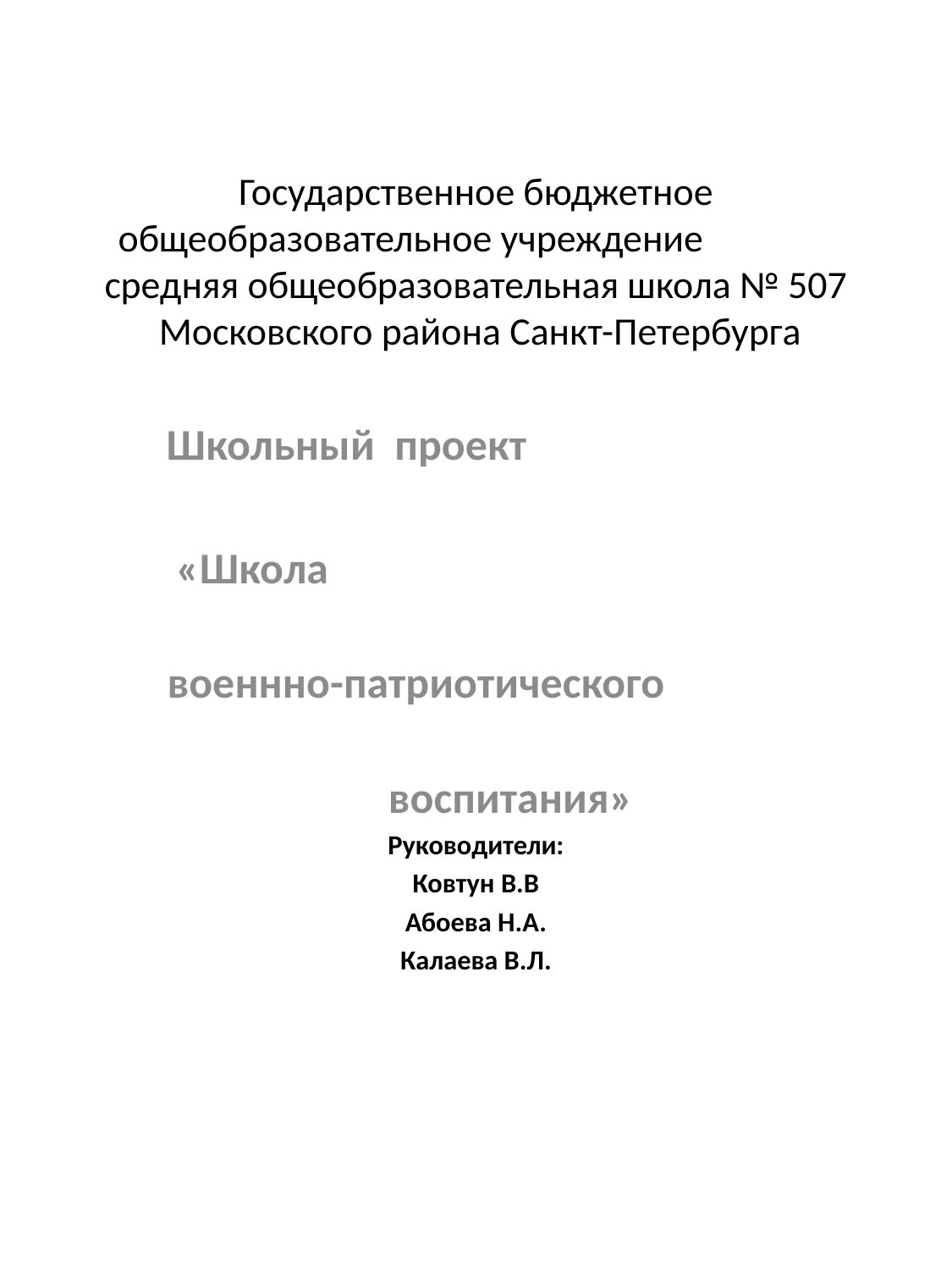

# Государственное бюджетное общеобразовательное учреждение                средняя общеобразовательная школа № 507 Московского района Санкт-Петербурга
 Школьный  проект

  «Школа
 военнно-патриотического
       воспитания»
Руководители:
Ковтун В.В
Абоева Н.А.
Калаева В.Л.